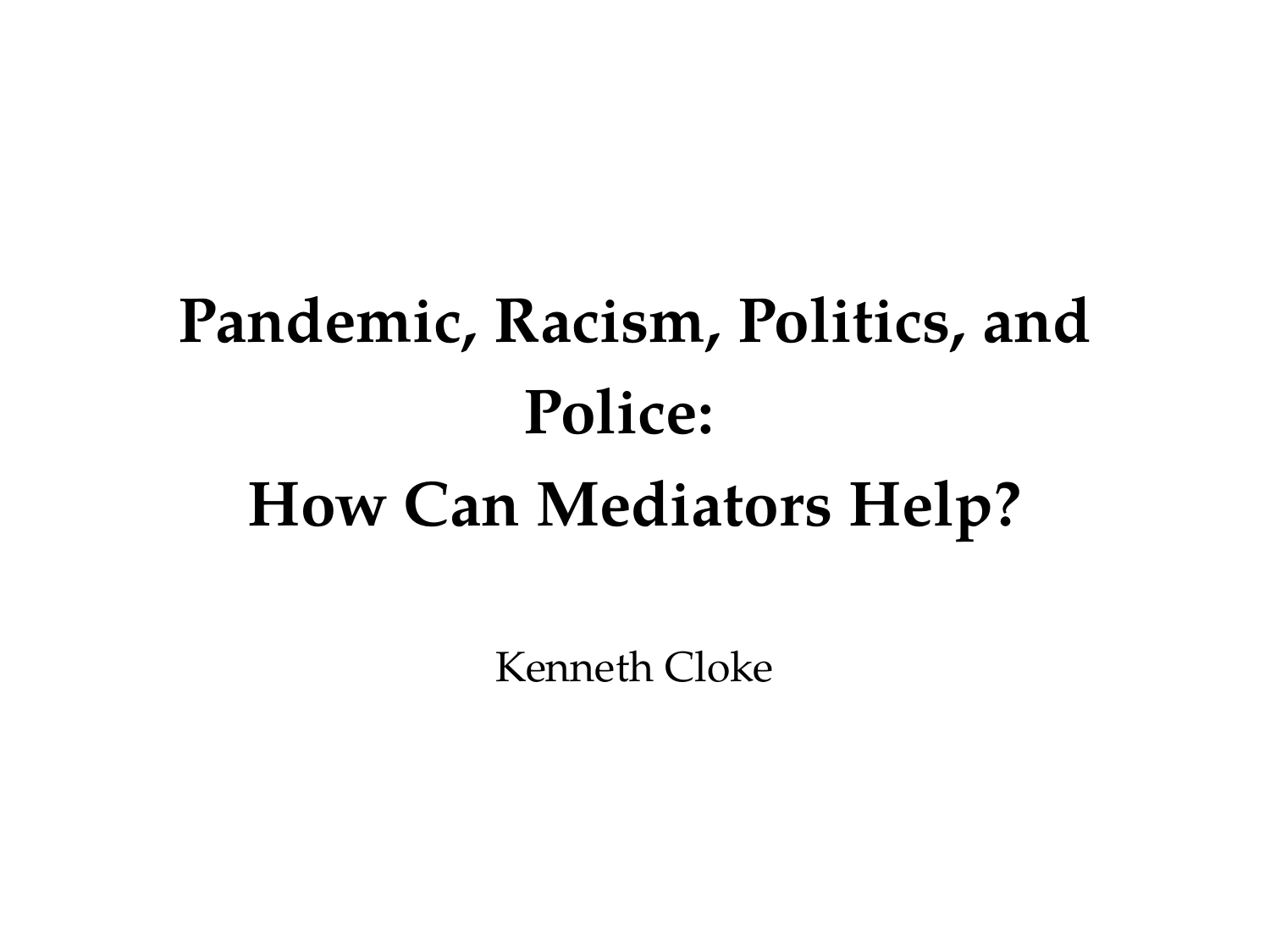

# Pandemic, Racism, Politics, and Police: How Can Mediators Help? Kenneth Cloke